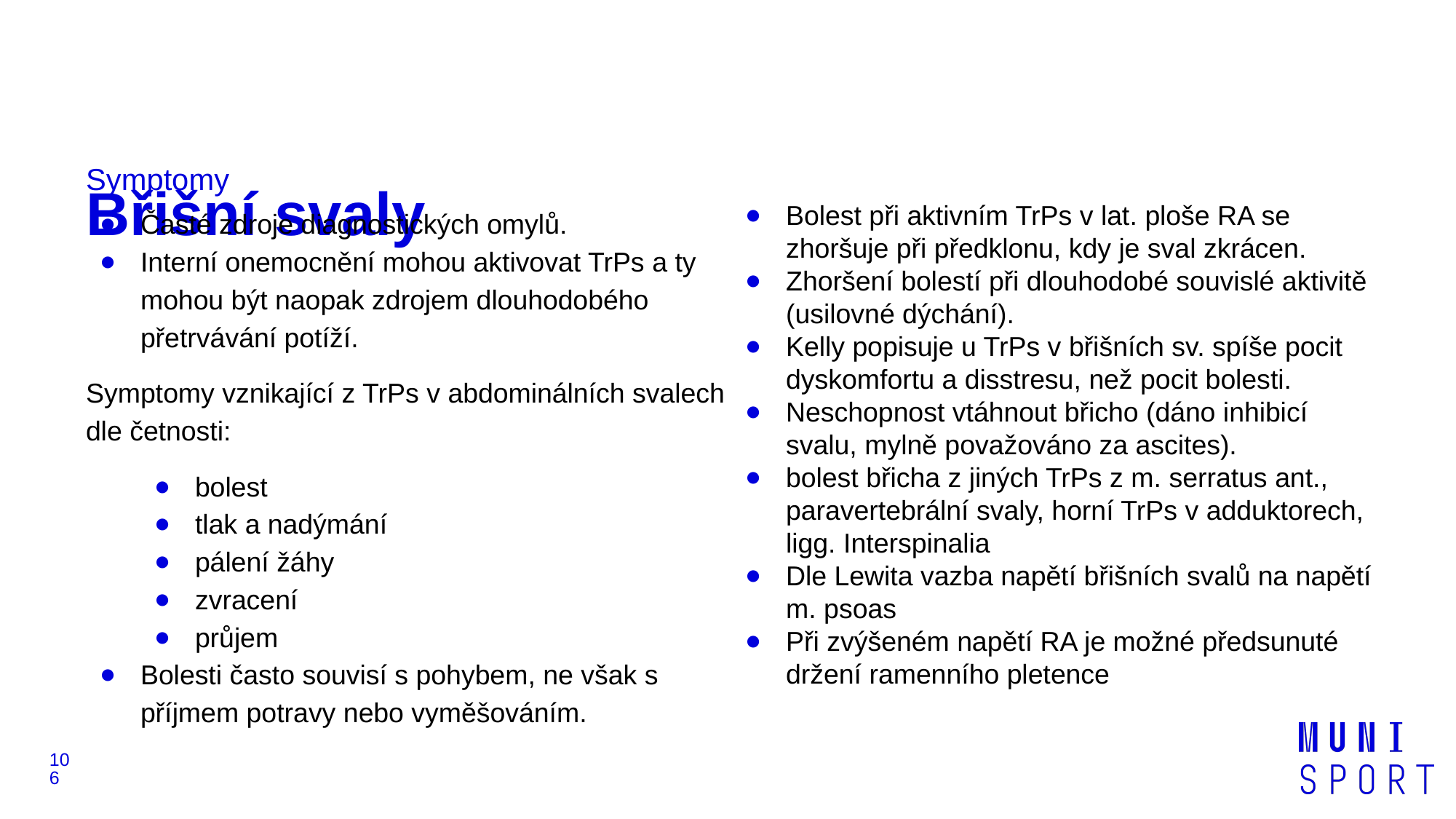

# Břišní svaly
Symptomy
Bolest při aktivním TrPs v lat. ploše RA se zhoršuje při předklonu, kdy je sval zkrácen.
Zhoršení bolestí při dlouhodobé souvislé aktivitě (usilovné dýchání).
Kelly popisuje u TrPs v břišních sv. spíše pocit dyskomfortu a disstresu, než pocit bolesti.
Neschopnost vtáhnout břicho (dáno inhibicí svalu, mylně považováno za ascites).
bolest břicha z jiných TrPs z m. serratus ant., paravertebrální svaly, horní TrPs v adduktorech, ligg. Interspinalia
Dle Lewita vazba napětí břišních svalů na napětí m. psoas
Při zvýšeném napětí RA je možné předsunuté držení ramenního pletence
Časté zdroje diagnostických omylů.
Interní onemocnění mohou aktivovat TrPs a ty mohou být naopak zdrojem dlouhodobého přetrvávání potíží.
Symptomy vznikající z TrPs v abdominálních svalech dle četnosti:
bolest
tlak a nadýmání
pálení žáhy
zvracení
průjem
Bolesti často souvisí s pohybem, ne však s příjmem potravy nebo vyměšováním.

106